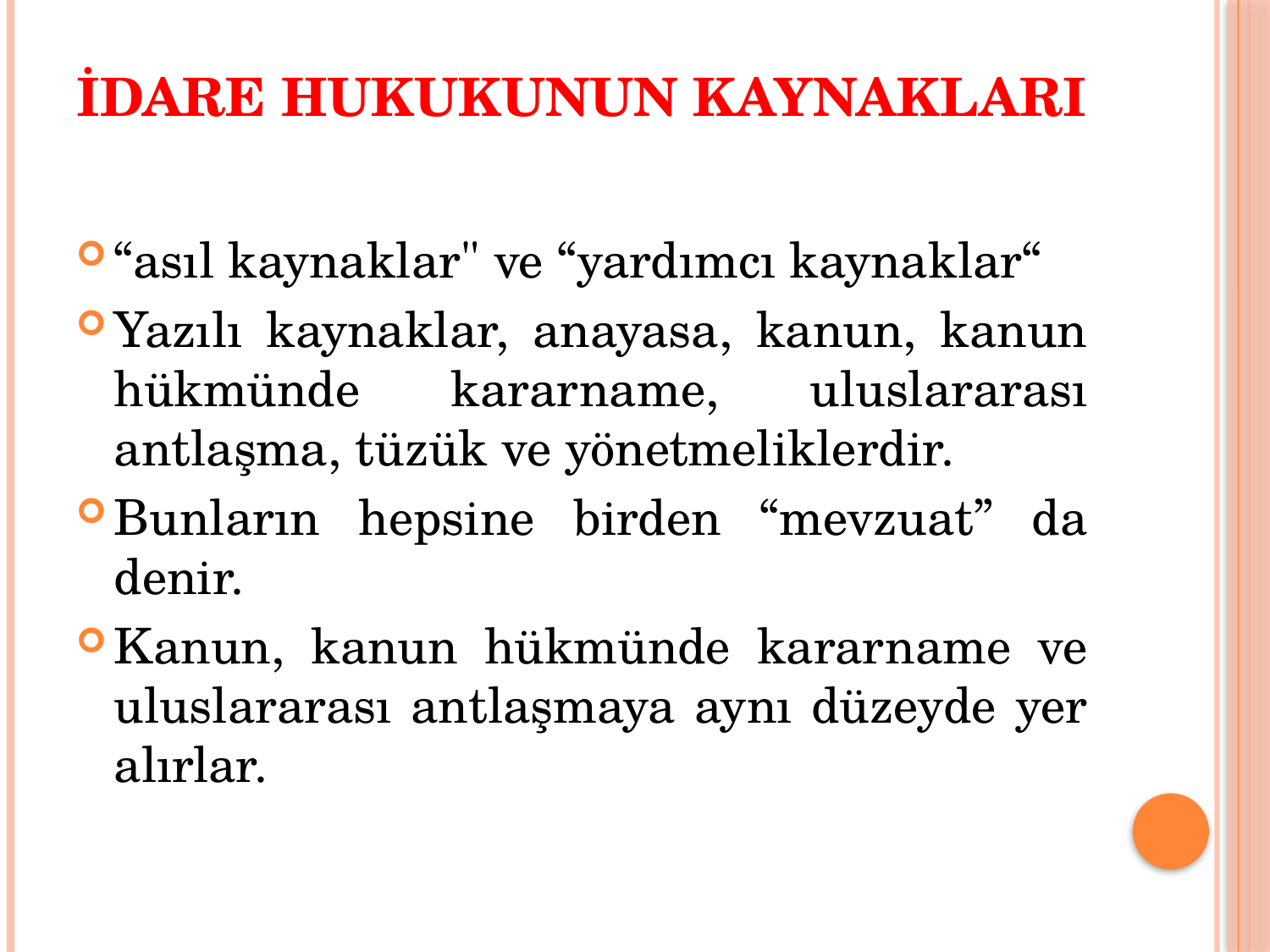

# İdare Hukukunun Kaynakları
“asıl kaynaklar" ve “yardımcı kaynaklar“
Yazılı kaynaklar, anayasa, kanun, kanun hükmünde kararname, uluslararası antlaşma, tüzük ve yönetmeliklerdir.
Bunların hepsine birden “mevzuat” da denir.
Kanun, kanun hükmünde kararname ve uluslararası antlaşmaya aynı düzeyde yer alırlar.